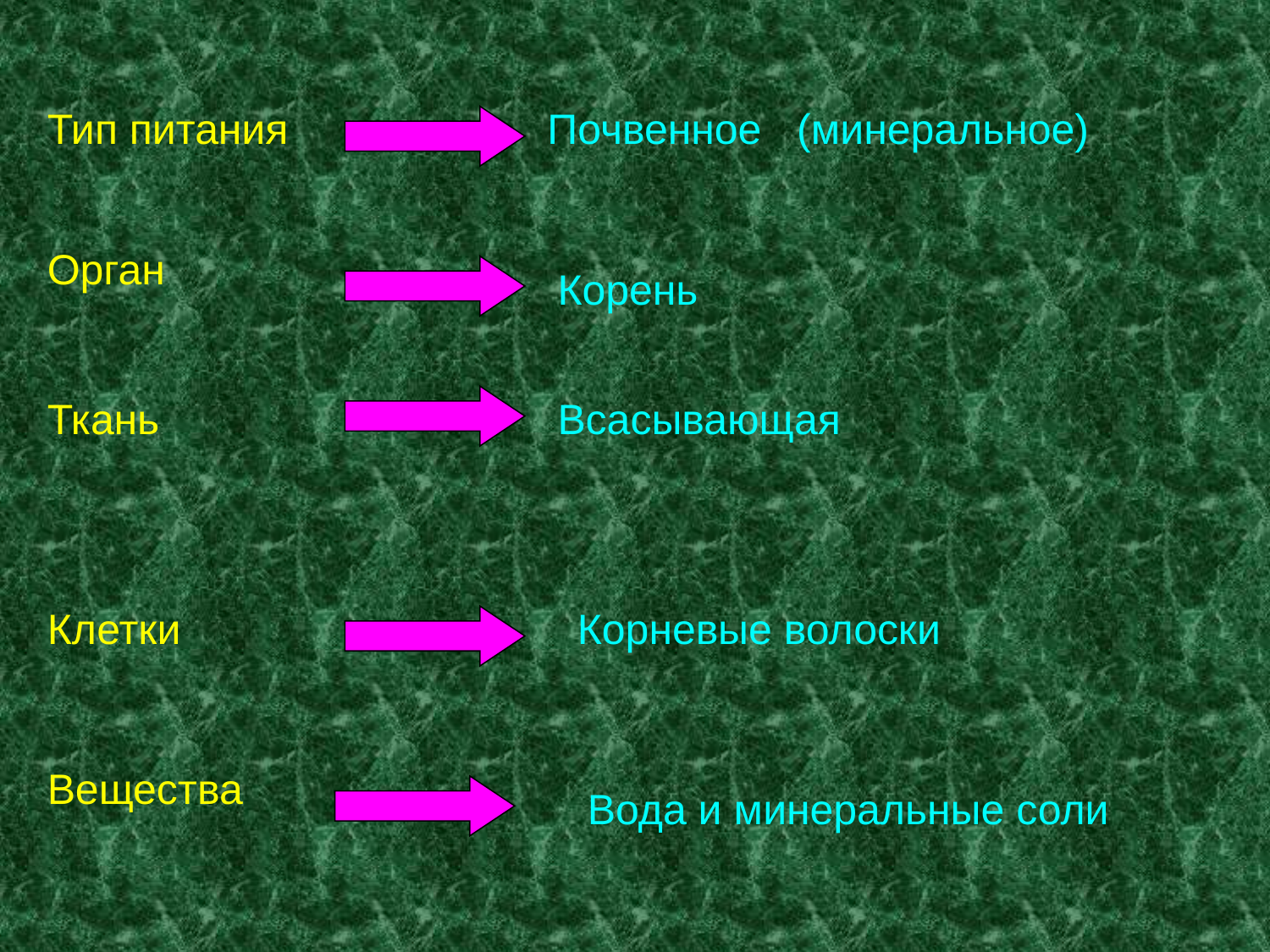

Тип питания
Почвенное   (минеральное)

Орган

Корень
Ткань

Всасывающая
Клетки
Корневые волоски

Вещества

Вода и минеральные соли